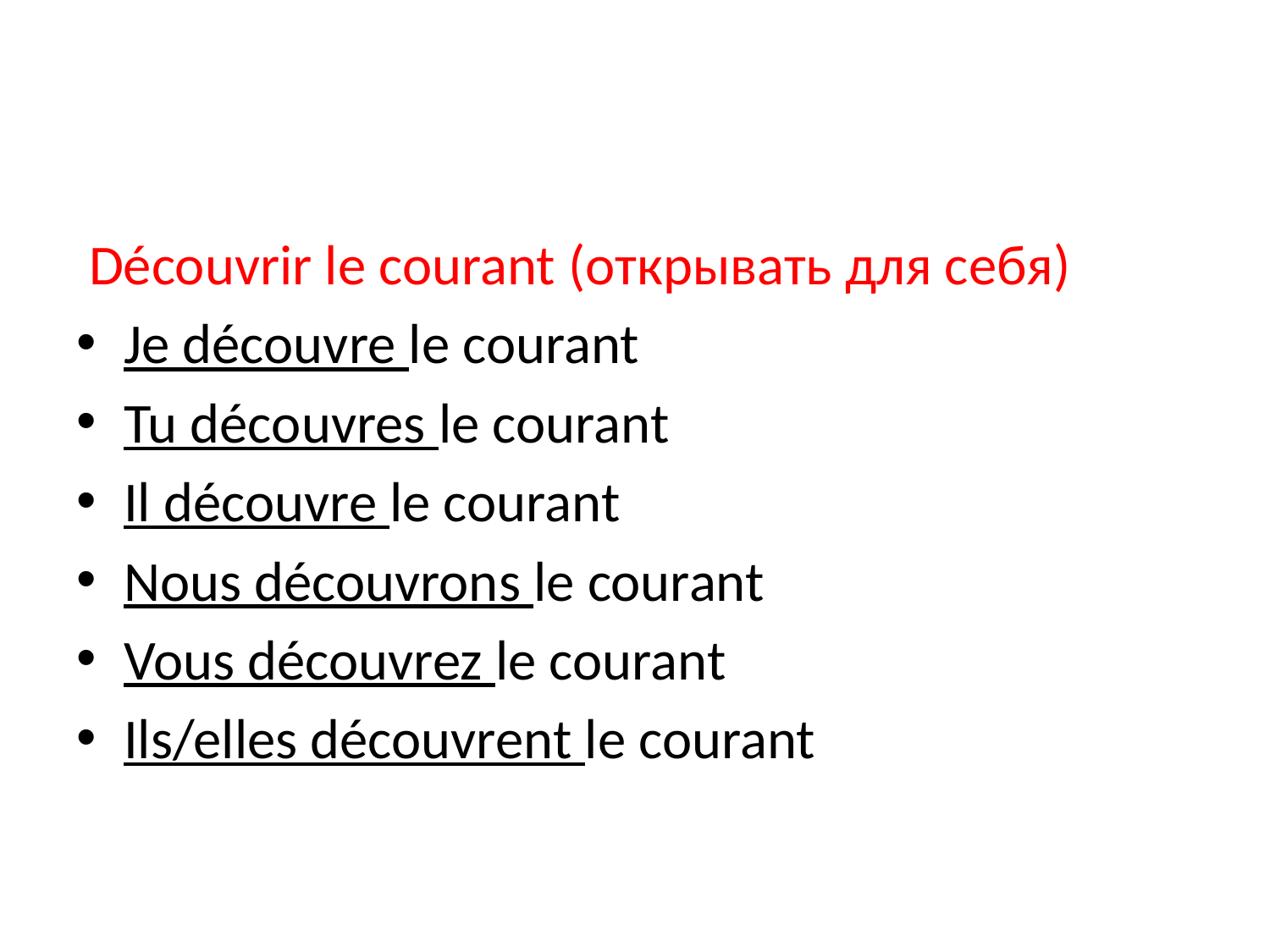

#
 Découvrir le courant (открывать для себя)
Je découvre le courant
Tu découvres le courant
Il découvre le courant
Nous découvrons le courant
Vous découvrez le courant
Ils/elles découvrent le courant